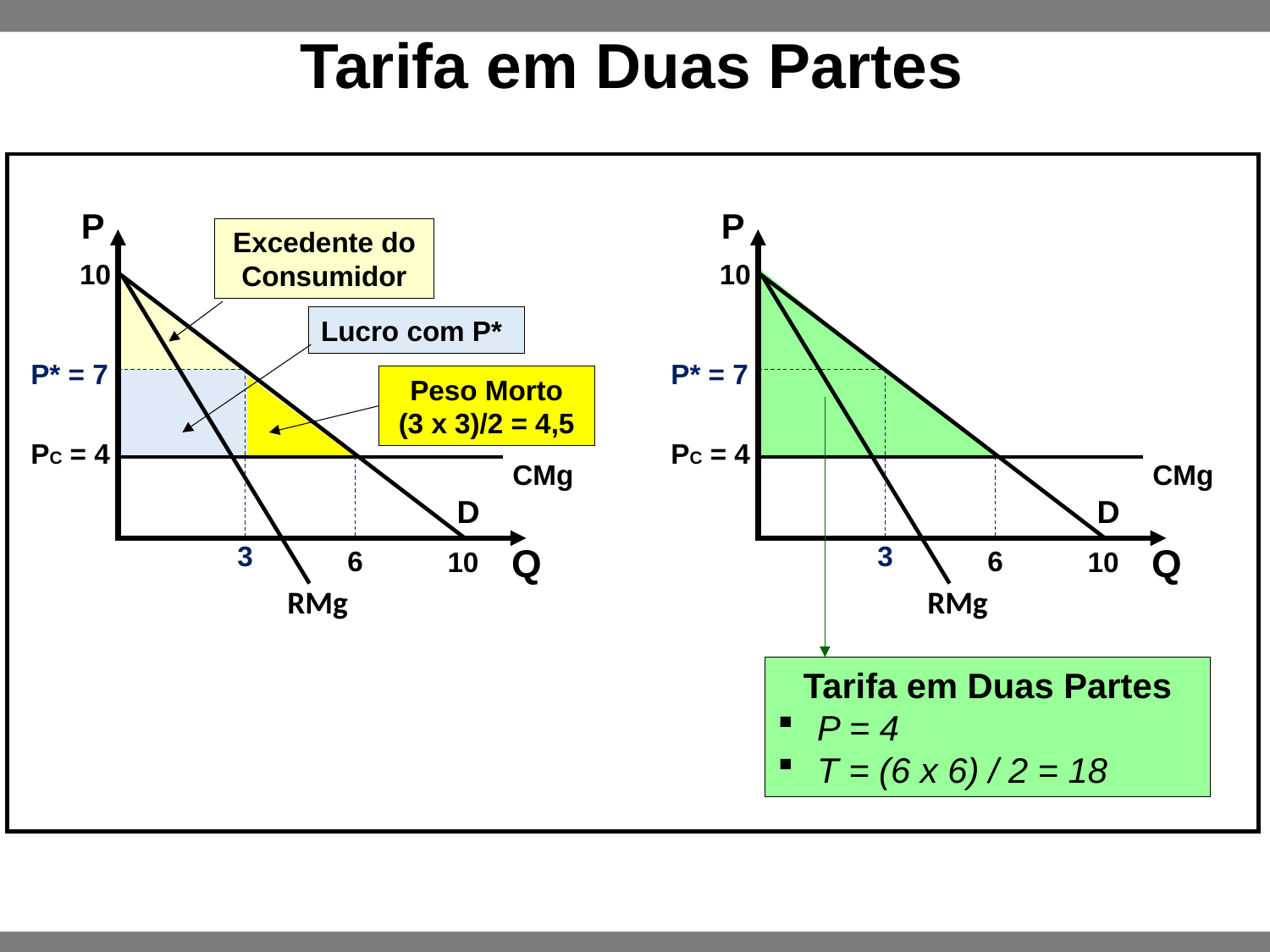

Tarifa em Duas Partes

P
P
Excedente do Consumidor
10
10

Lucro com P*
P* = 7
P* = 7
Peso Morto
(3 x 3)/2 = 4,5

PC = 4
PC = 4
CMg
CMg
D
D
3
3
Q
Q
6
6
10
10
RMg
RMg
Tarifa em Duas Partes
P = 4
T = (6 x 6) / 2 = 18